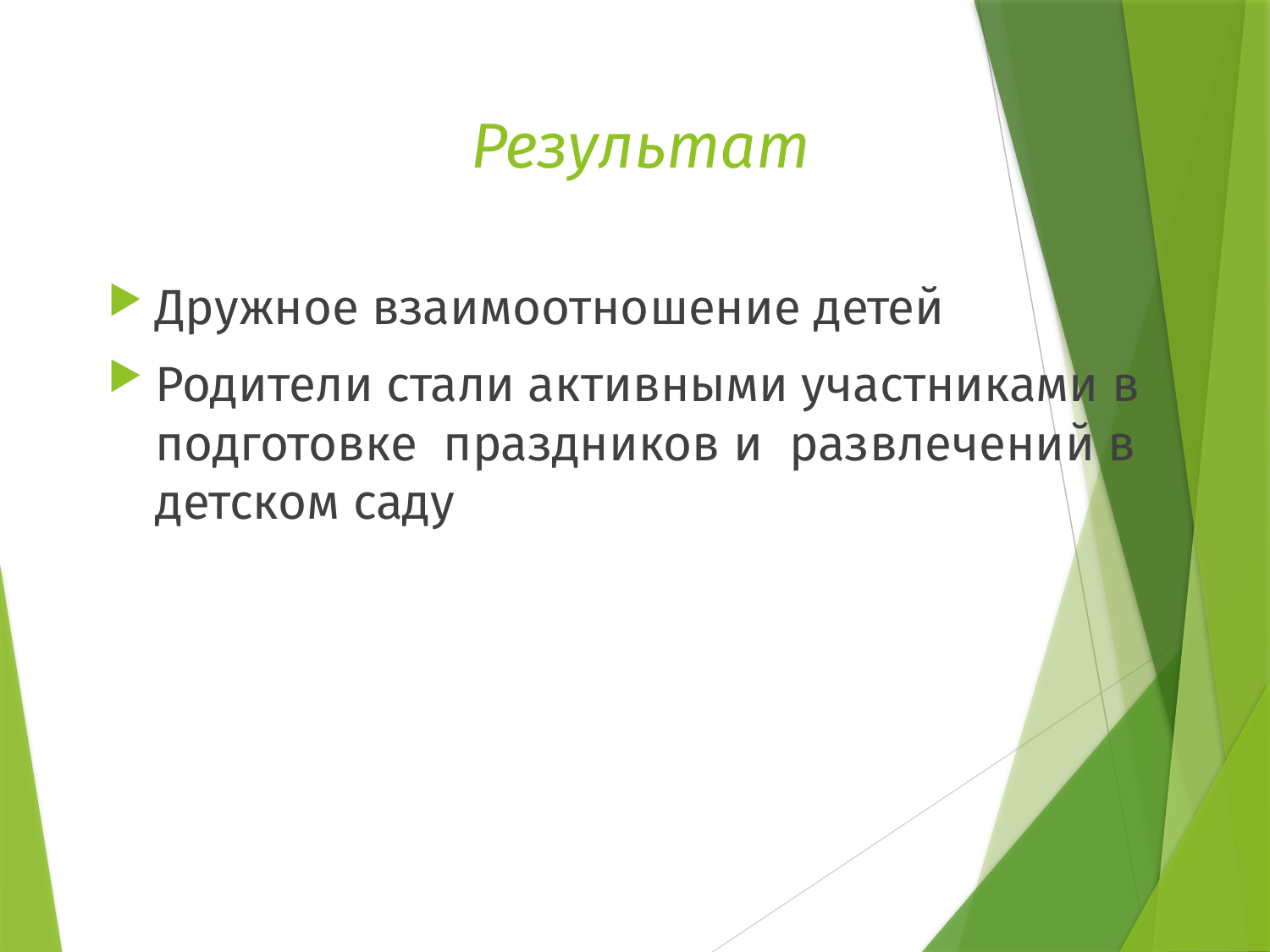

# Результат
Дружное взаимоотношение детей
Родители стали активными участниками в подготовке  праздников и  развлечений в детском саду